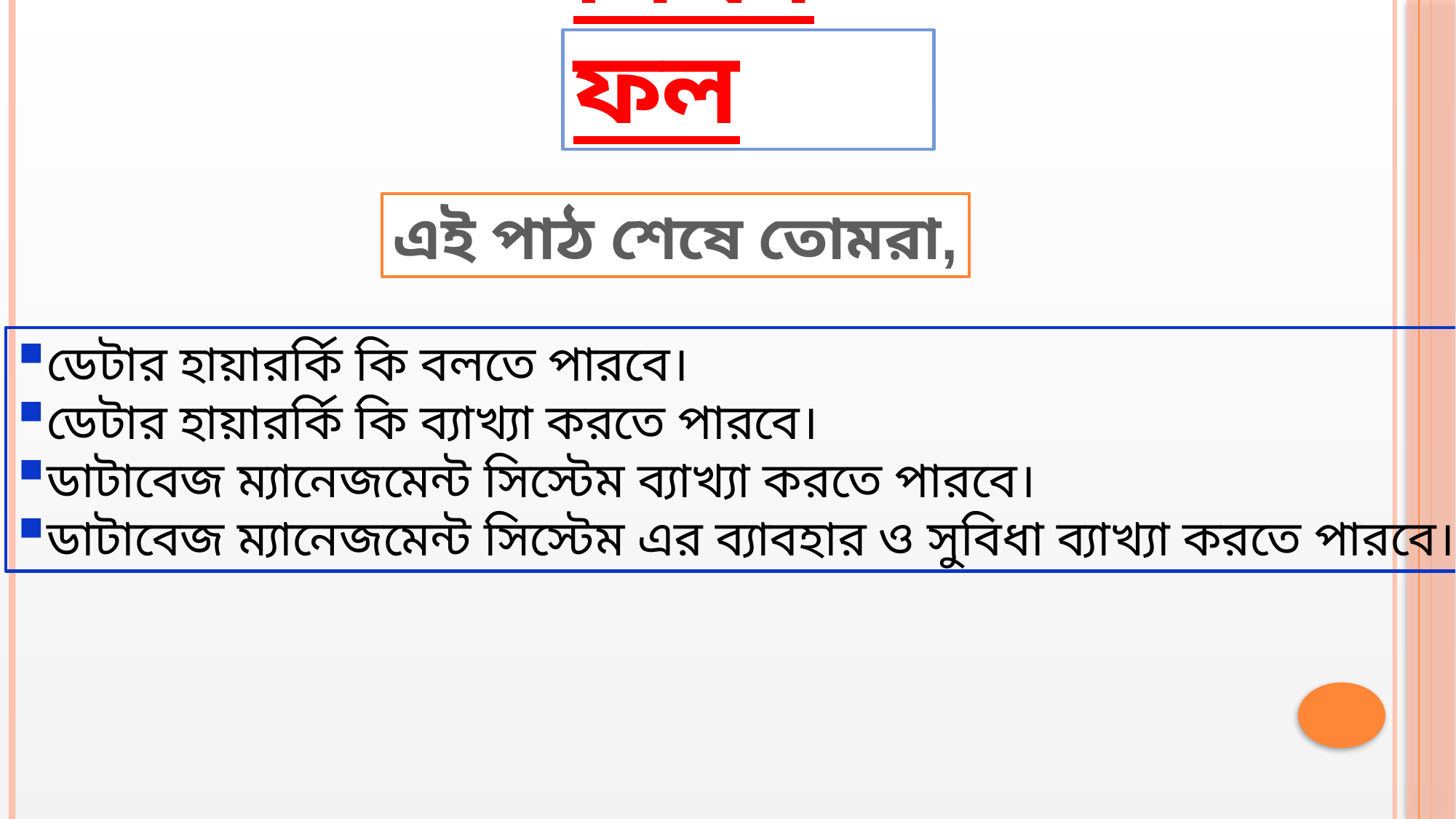

# শিখন ফল
এই পাঠ শেষে তোমরা,
ডেটার হায়ারর্কি কি বলতে পারবে।
ডেটার হায়ারর্কি কি ব্যাখ্যা করতে পারবে।
ডাটাবেজ ম্যানেজমেন্ট সিস্টেম ব্যাখ্যা করতে পারবে।
ডাটাবেজ ম্যানেজমেন্ট সিস্টেম এর ব্যাবহার ও সুবিধা ব্যাখ্যা করতে পারবে।